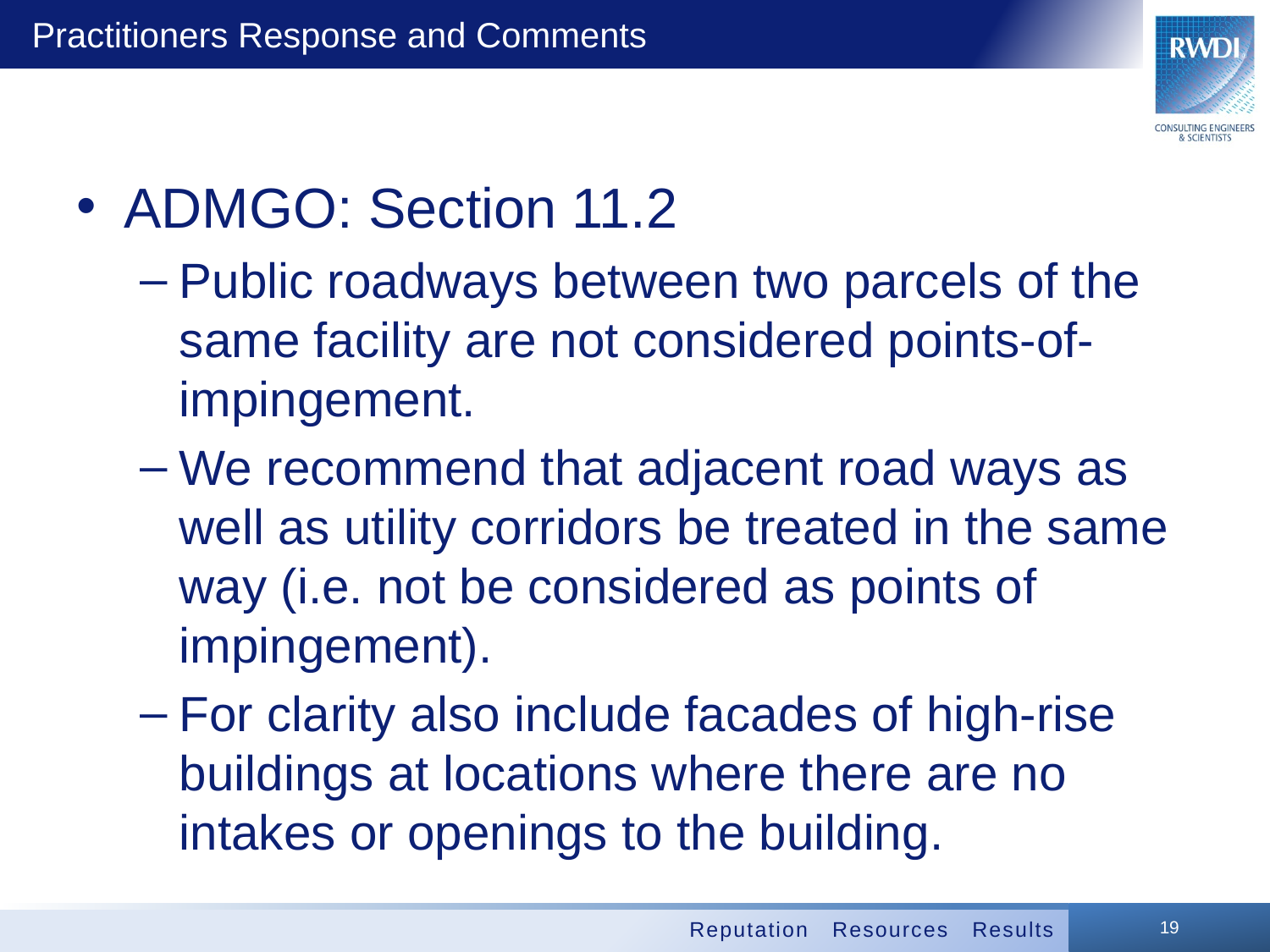

# Practitioners Response and Comments
ADMGO: Section 11.2
Public roadways between two parcels of the same facility are not considered points‐of‐impingement.
We recommend that adjacent road ways as well as utility corridors be treated in the same way (i.e. not be considered as points of impingement).
For clarity also include facades of high‐rise buildings at locations where there are no intakes or openings to the building.
19